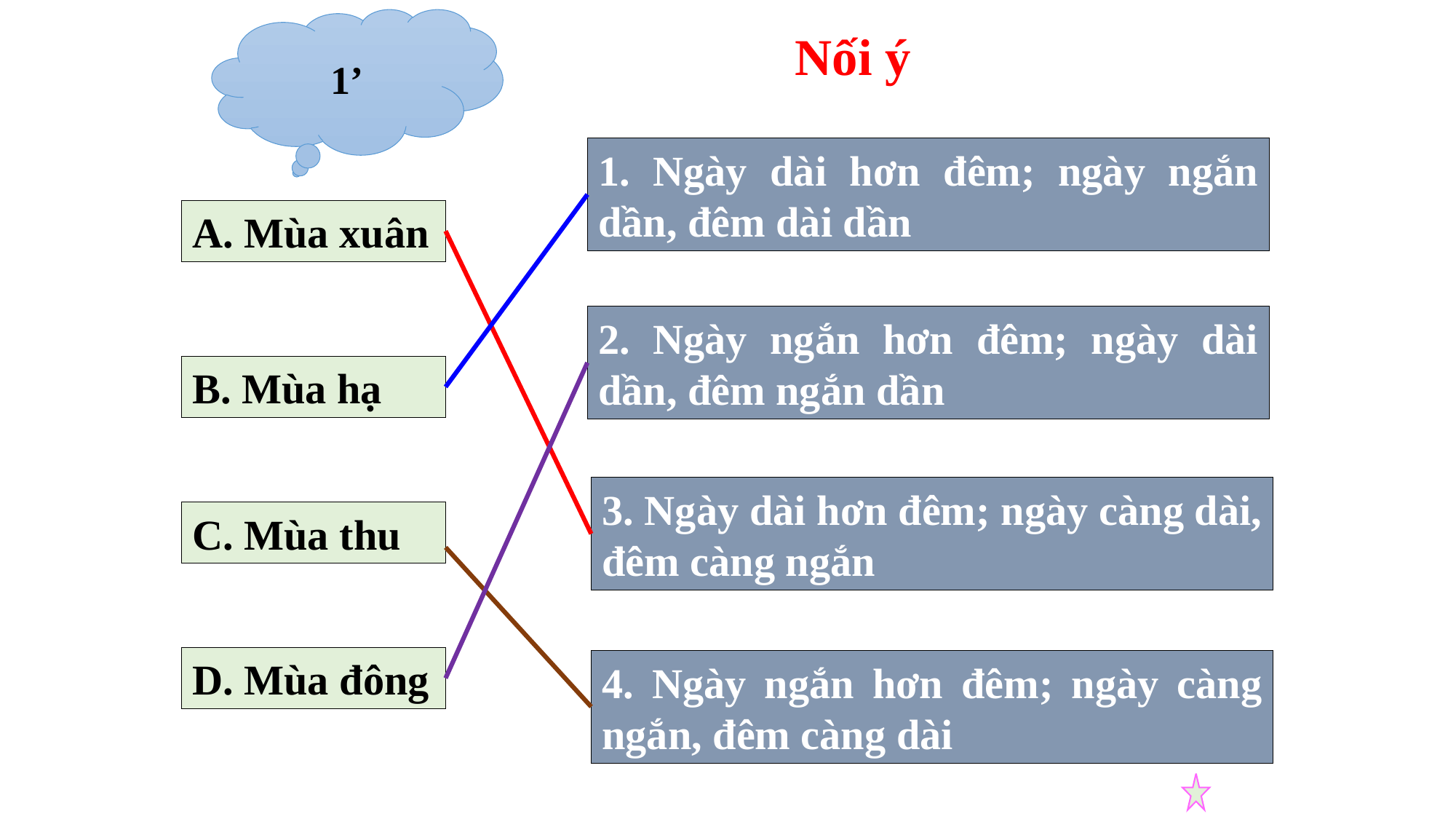

1’

Nối ý
1. Ngày dài hơn đêm; ngày ngắn dần, đêm dài dần
A. Mùa xuân
2. Ngày ngắn hơn đêm; ngày dài dần, đêm ngắn dần
B. Mùa hạ
3. Ngày dài hơn đêm; ngày càng dài, đêm càng ngắn
C. Mùa thu
D. Mùa đông
4. Ngày ngắn hơn đêm; ngày càng ngắn, đêm càng dài